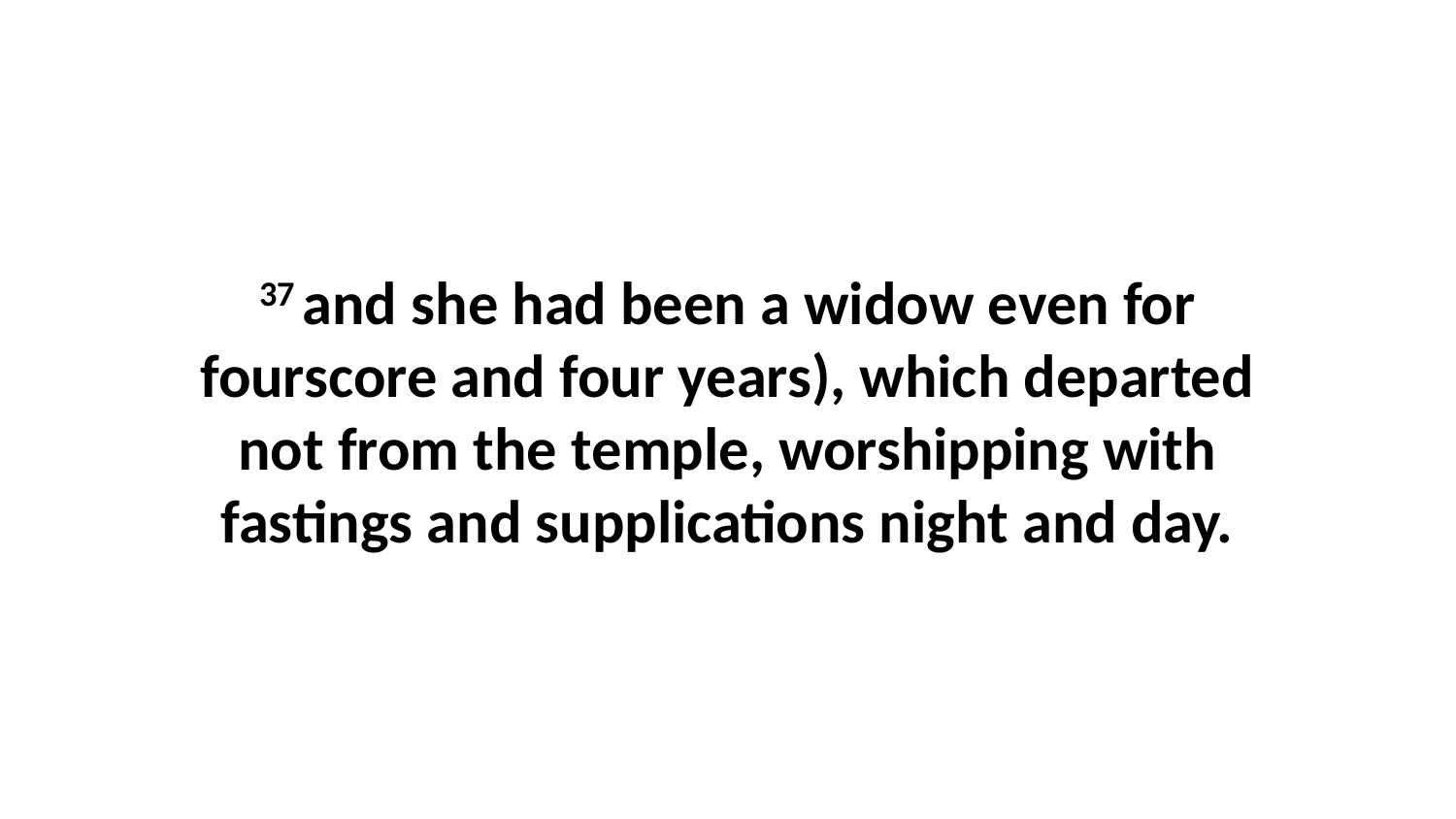

37 and she had been a widow even for fourscore and four years), which departed not from the temple, worshipping with fastings and supplications night and day.